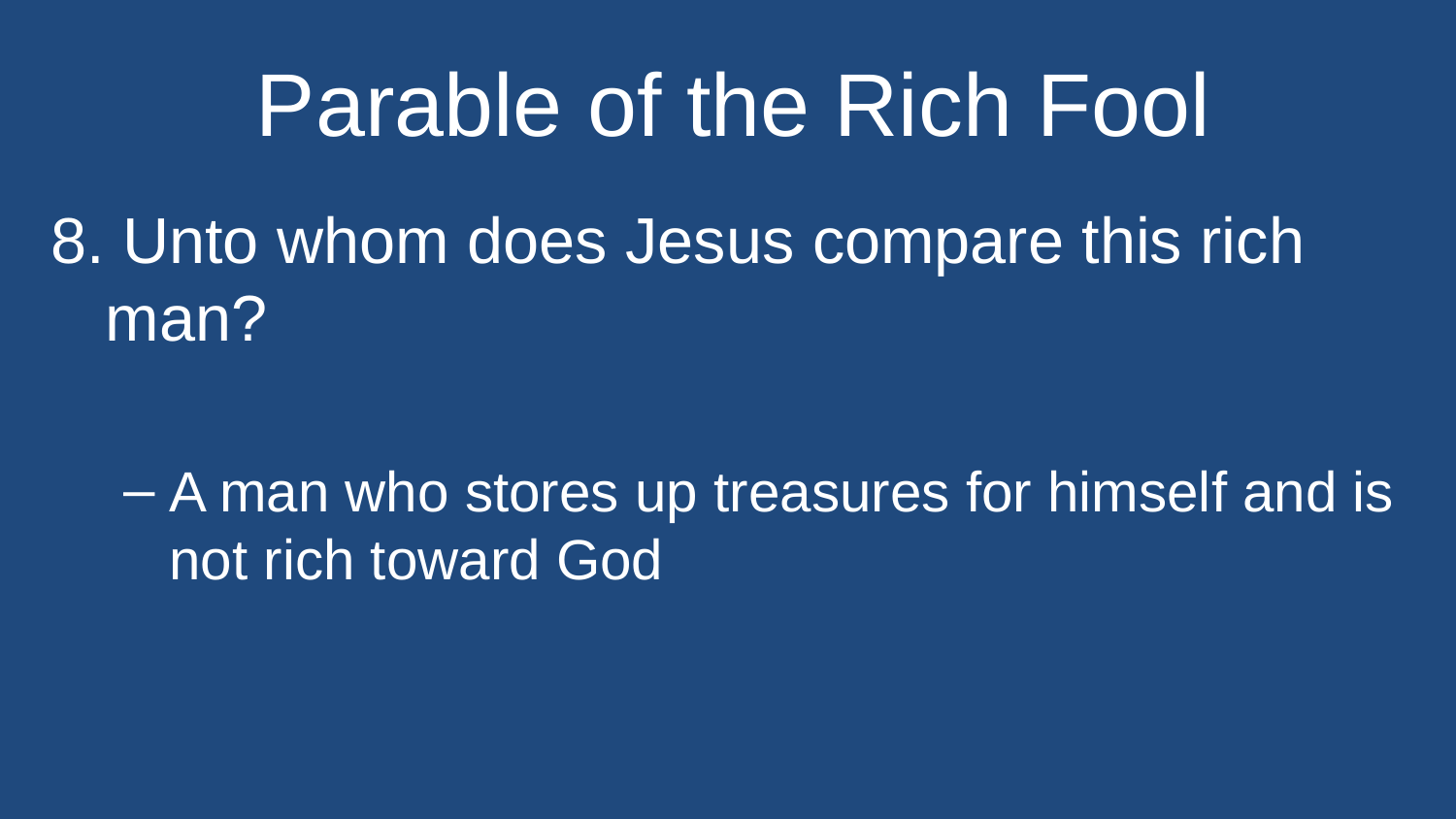

# Parable of the Rich Fool
8. Unto whom does Jesus compare this rich man?

A man who stores up treasures for himself and is not rich toward God